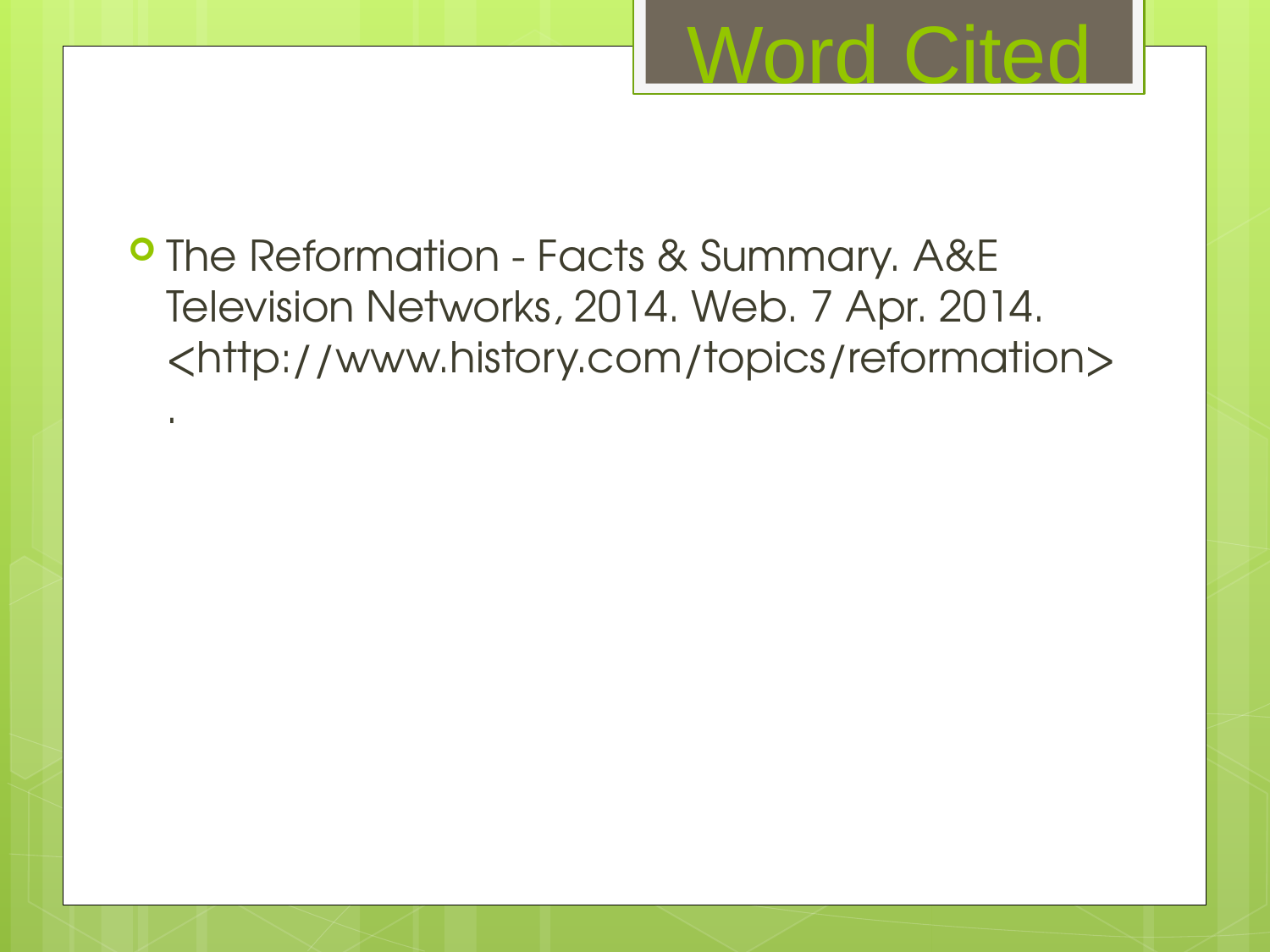

# Word Cited
The Reformation - Facts & Summary. A&E Television Networks, 2014. Web. 7 Apr. 2014. <http://www.history.com/topics/reformation>.